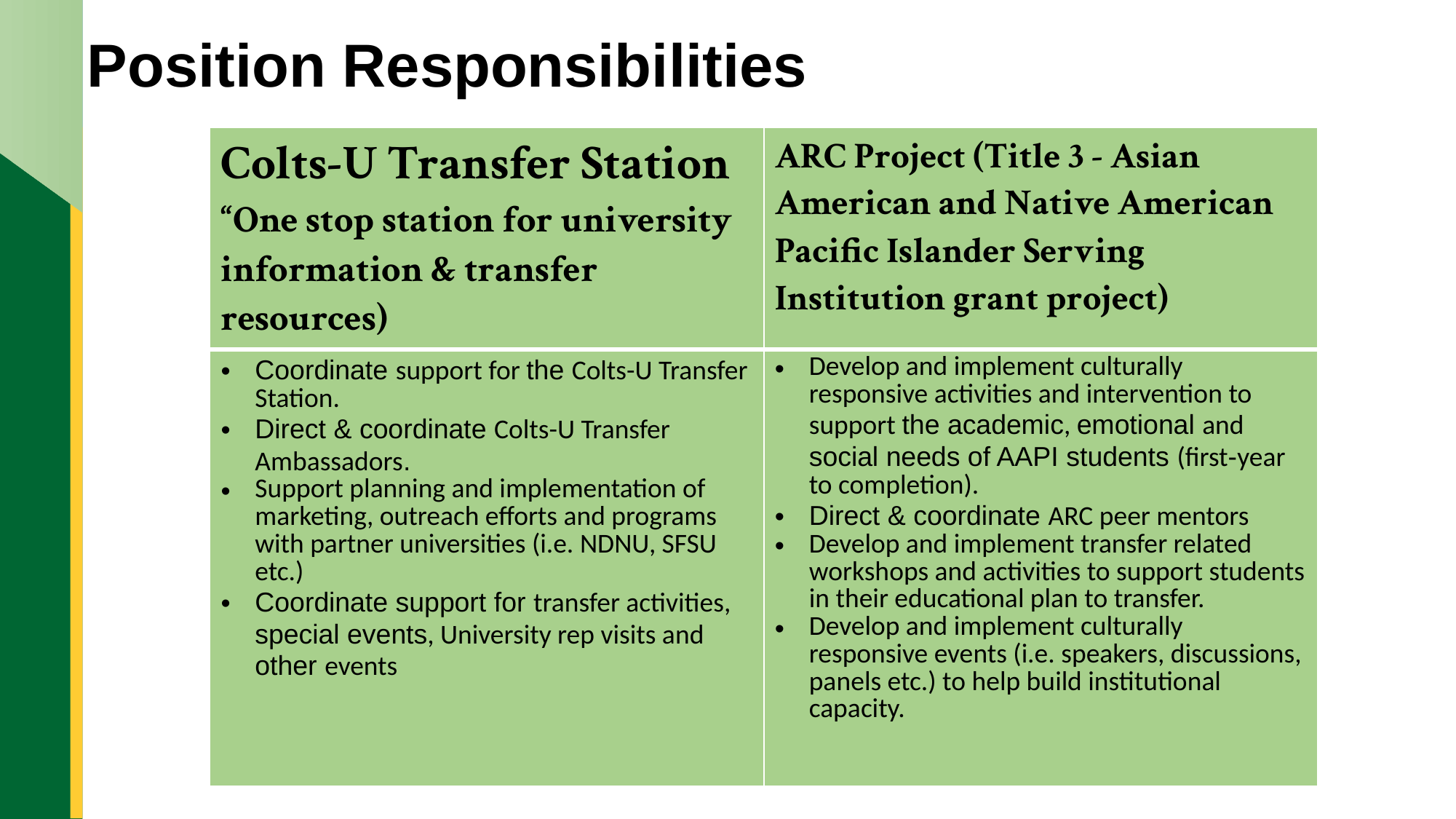

Position Responsibilities

| Colts-U Transfer Station “One stop station for university information & transfer resources) | ARC Project (Title 3 - Asian American and Native American Pacific Islander Serving Institution grant project) |
| --- | --- |
| Coordinate support for the Colts-U Transfer Station. Direct & coordinate Colts-U Transfer Ambassadors. Support planning and implementation of marketing, outreach efforts and programs with partner universities (i.e. NDNU, SFSU etc.) Coordinate support for transfer activities, special events, University rep visits and other events | Develop and implement culturally responsive activities and intervention to support the academic, emotional and social needs of AAPI students (first-year to completion). Direct & coordinate ARC peer mentors Develop and implement transfer related workshops and activities to support students in their educational plan to transfer. Develop and implement culturally responsive events (i.e. speakers, discussions, panels etc.) to help build institutional capacity. |